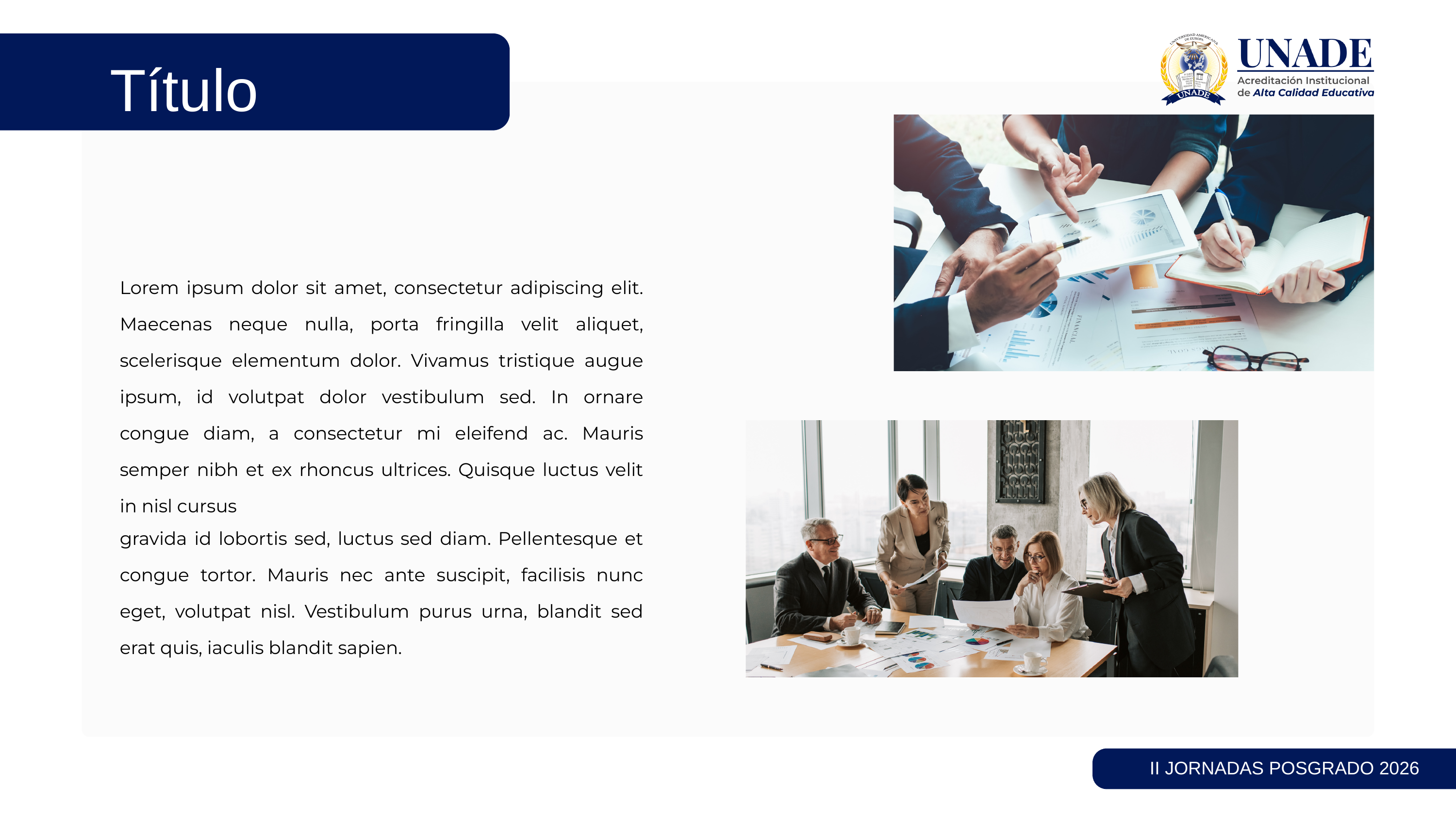

Título

Lorem ipsum dolor sit amet, consectetur adipiscing elit. Maecenas neque nulla, porta fringilla velit aliquet, scelerisque elementum dolor. Vivamus tristique augue ipsum, id volutpat dolor vestibulum sed. In ornare congue diam, a consectetur mi eleifend ac. Mauris semper nibh et ex rhoncus ultrices. Quisque luctus velit in nisl cursus

gravida id lobortis sed, luctus sed diam. Pellentesque et congue tortor. Mauris nec ante suscipit, facilisis nunc eget, volutpat nisl. Vestibulum purus urna, blandit sed erat quis, iaculis blandit sapien.

II JORNADAS POSGRADO 2026